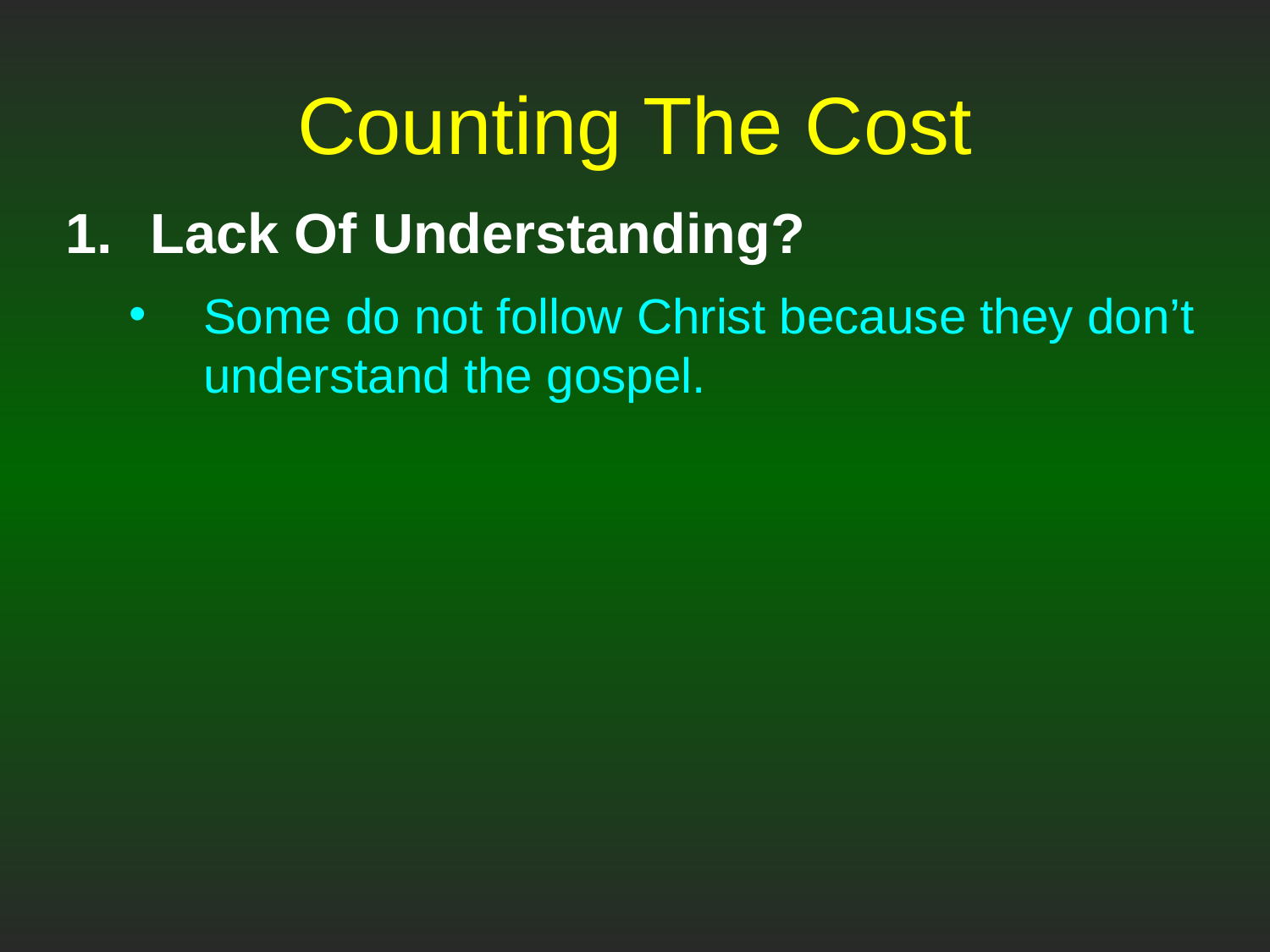

# Counting The Cost
Lack Of Understanding?
Some do not follow Christ because they don’t understand the gospel.